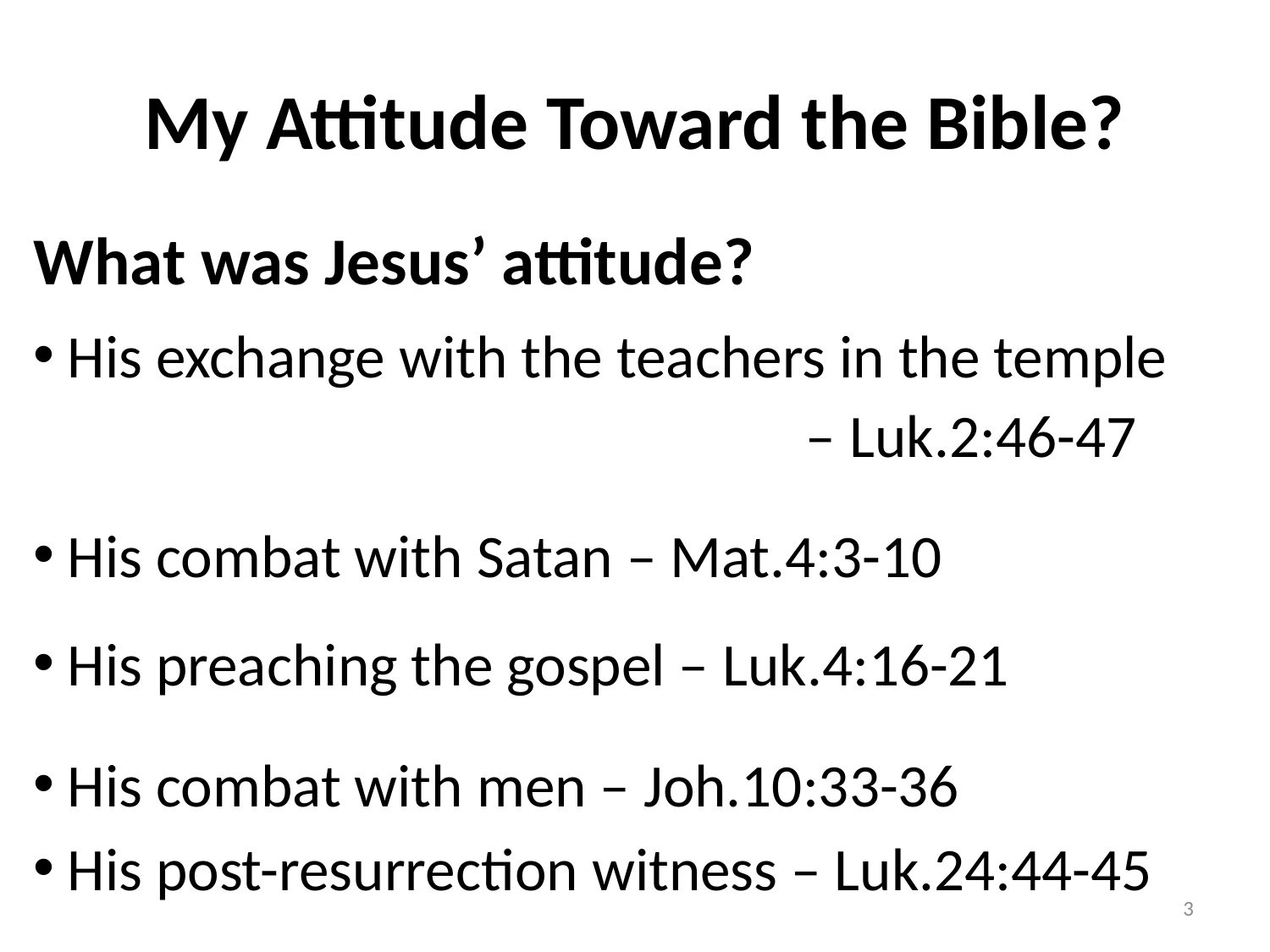

# My Attitude Toward the Bible?
What was Jesus’ attitude?
 His exchange with the teachers in the temple
                                                         – Luk.2:46-47
 His combat with Satan – Mat.4:3-10
 His preaching the gospel – Luk.4:16-21
 His combat with men – Joh.10:33-36
 His post-resurrection witness – Luk.24:44-45
3